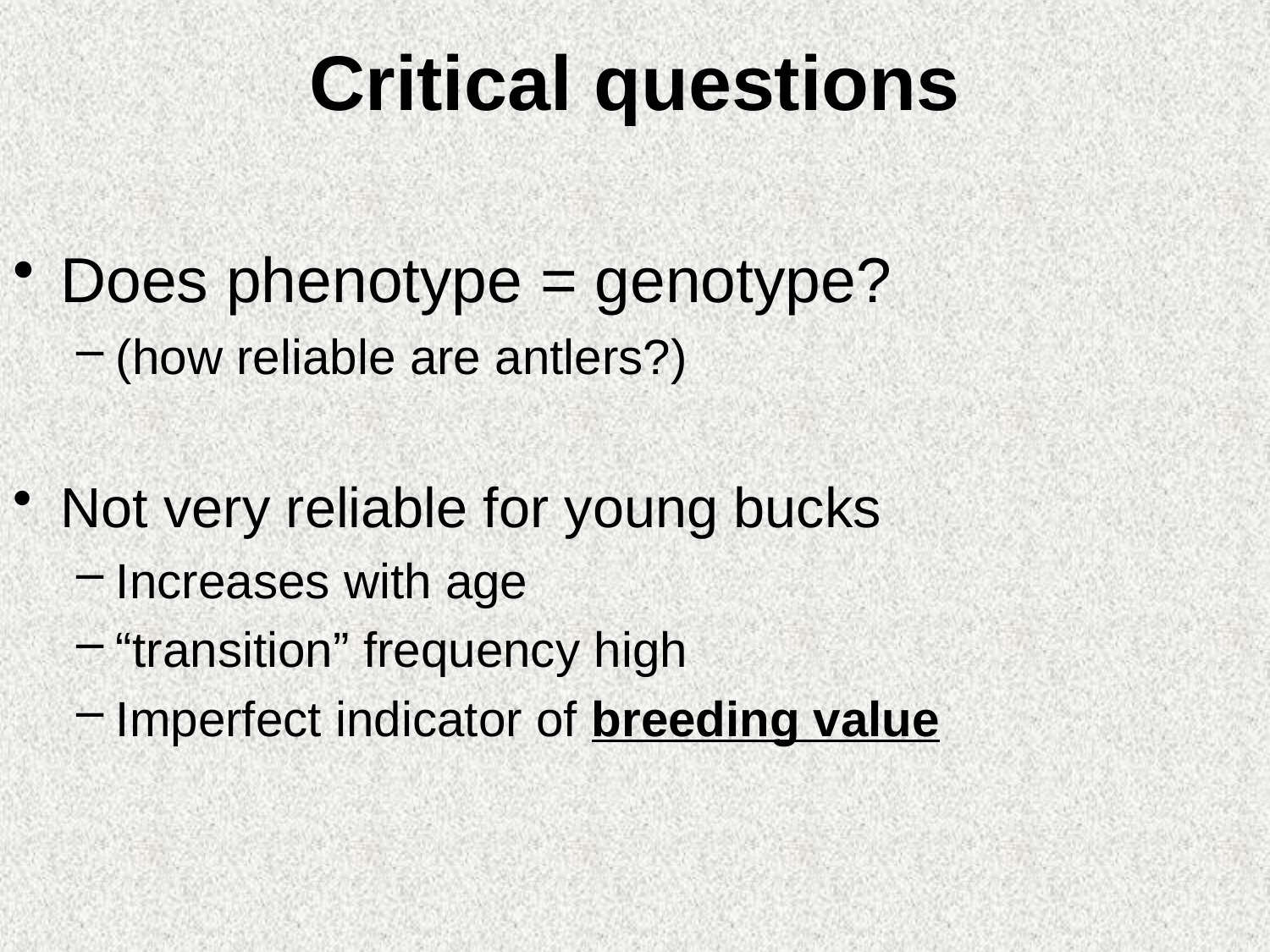

# Critical questions

Does phenotype = genotype?
(how reliable are antlers?)

Not very reliable for young bucks
Increases with age
“transition” frequency high
Imperfect indicator of breeding value